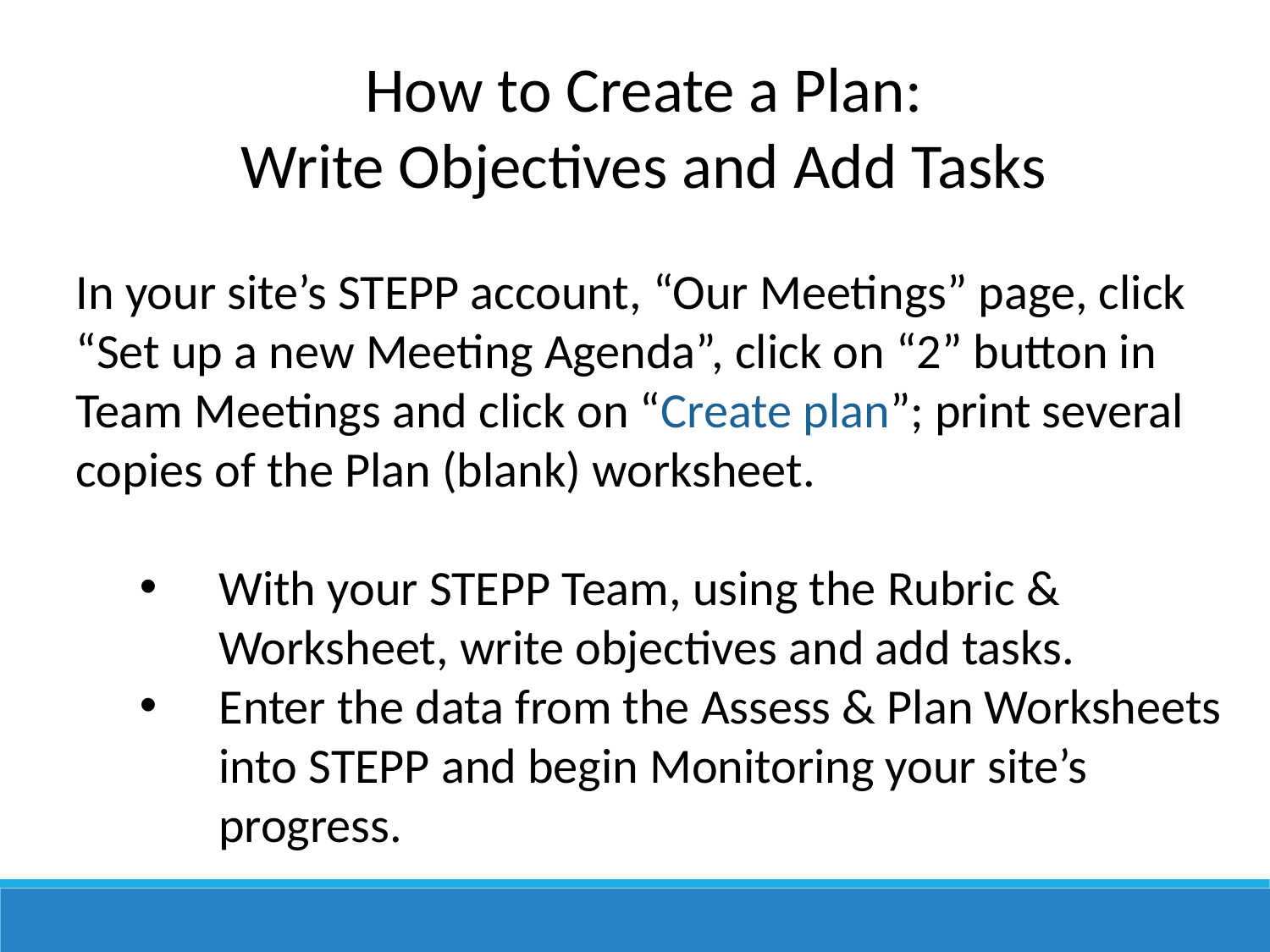

How to Create a Plan:
Write Objectives and Add Tasks

In your site’s STEPP account, “Our Meetings” page, click “Set up a new Meeting Agenda”, click on “2” button in Team Meetings and click on “Create plan”; print several copies of the Plan (blank) worksheet.

With your STEPP Team, using the Rubric & Worksheet, write objectives and add tasks.
Enter the data from the Assess & Plan Worksheets into STEPP and begin Monitoring your site’s progress.